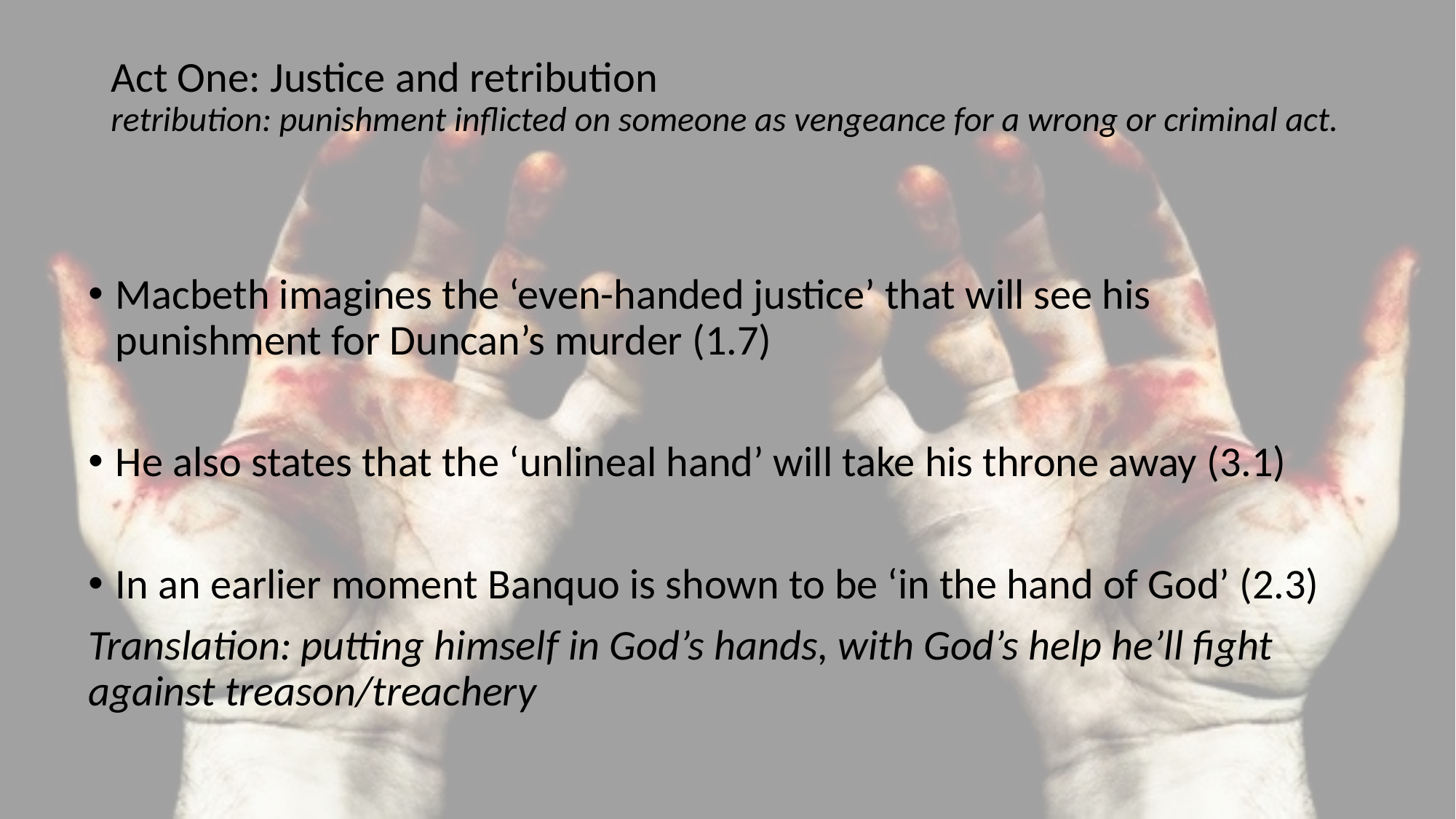

# Act One: Justice and retribution retribution: punishment inflicted on someone as vengeance for a wrong or criminal act.
Macbeth imagines the ‘even-handed justice’ that will see his punishment for Duncan’s murder (1.7)

He also states that the ‘unlineal hand’ will take his throne away (3.1)

In an earlier moment Banquo is shown to be ‘in the hand of God’ (2.3)
Translation: putting himself in God’s hands, with God’s help he’ll fight against treason/treachery